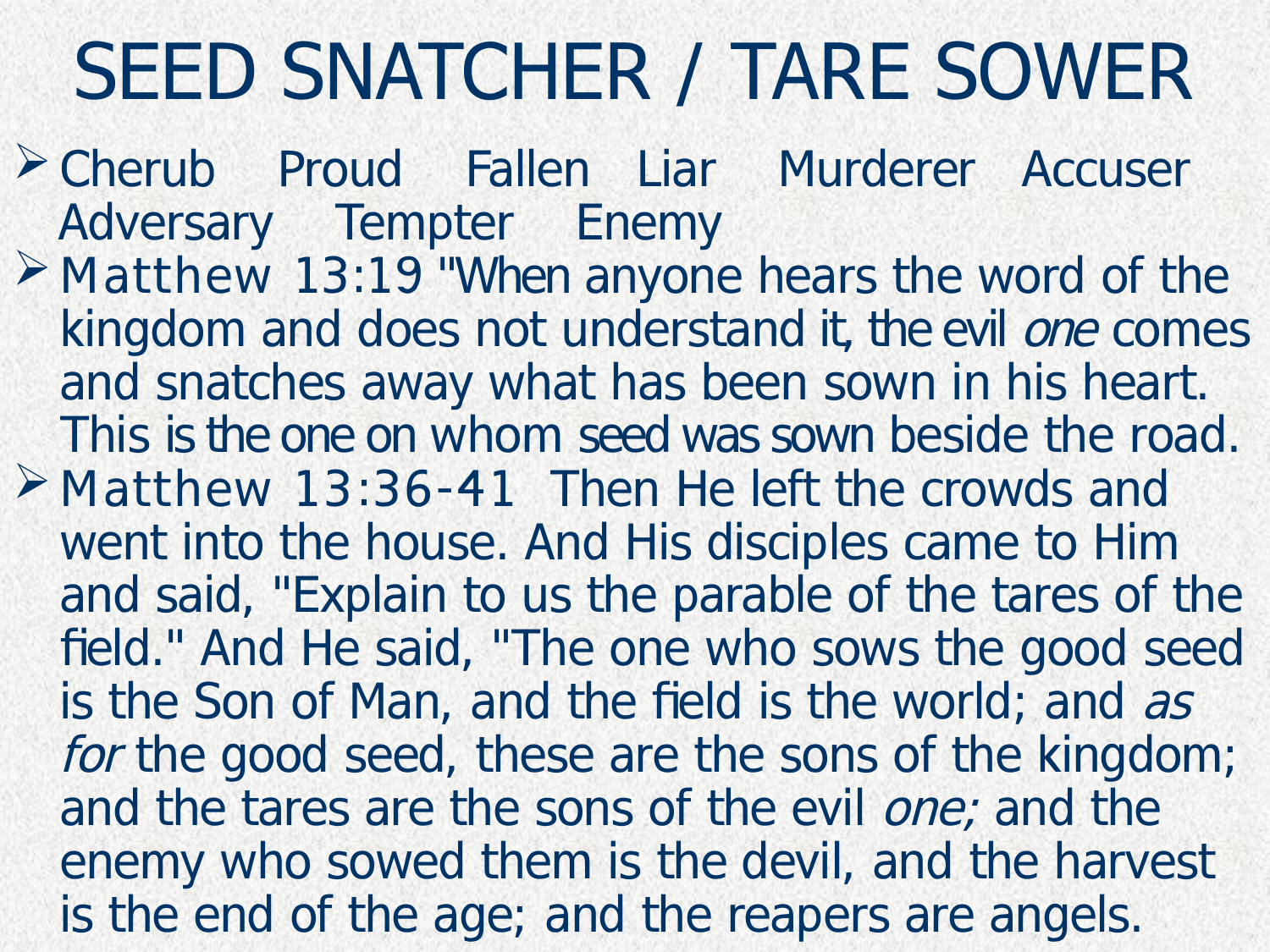

# SEED SNATCHER / TARE SOWER
Cherub    Proud    Fallen   Liar    Murderer   Accuser
   Adversary    Tempter    Enemy
Matthew 13:19 "When anyone hears the word of the kingdom and does not understand it, the evil one comes and snatches away what has been sown in his heart. This is the one on whom seed was sown beside the road.
Matthew 13:36-41  Then He left the crowds and went into the house. And His disciples came to Him and said, "Explain to us the parable of the tares of the field." And He said, "The one who sows the good seed is the Son of Man, and the field is the world; and as for the good seed, these are the sons of the kingdom; and the tares are the sons of the evil one; and the enemy who sowed them is the devil, and the harvest is the end of the age; and the reapers are angels.